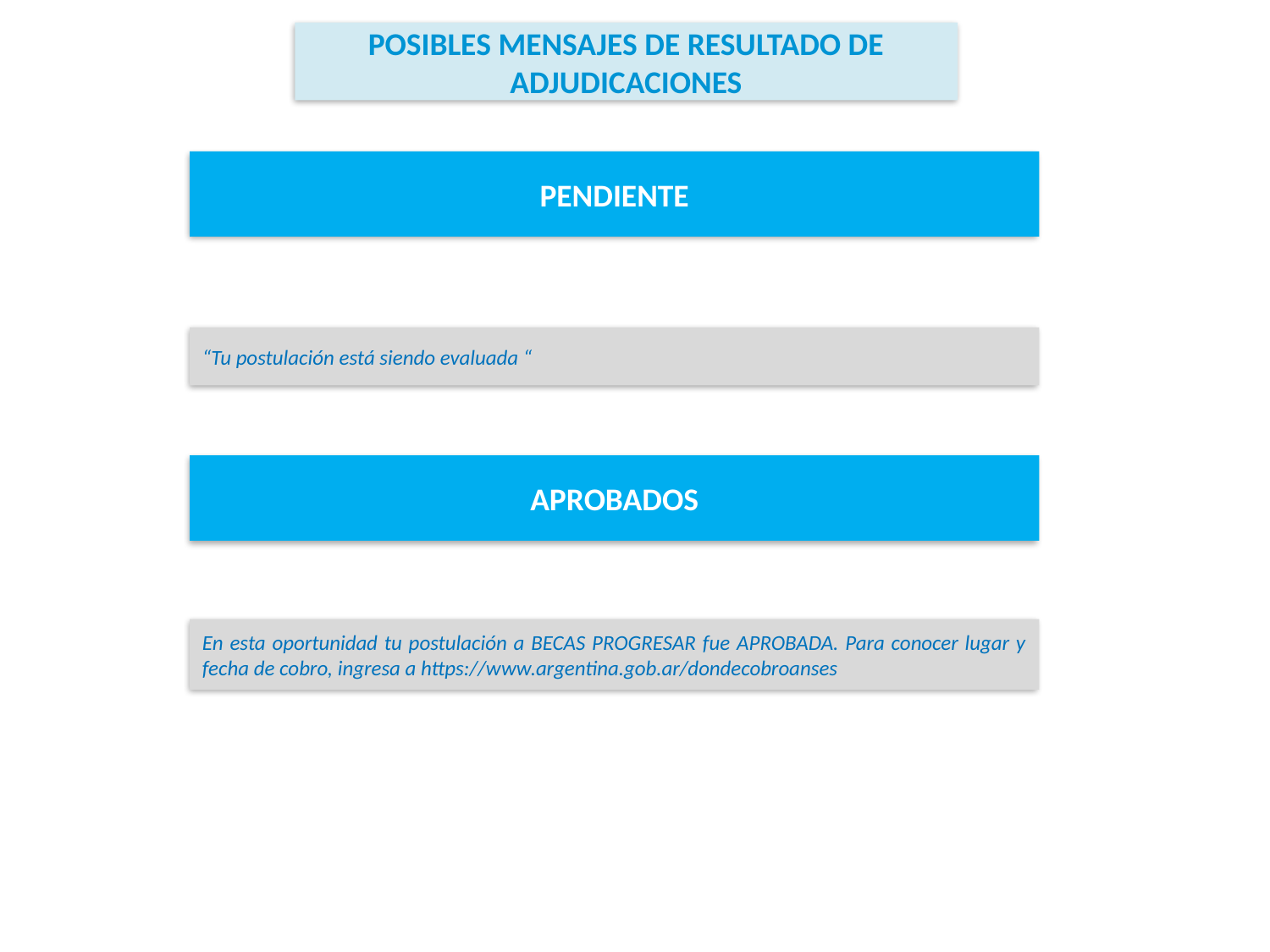

POSIBLES MENSAJES DE RESULTADO DE ADJUDICACIONES
PENDIENTE
“Tu postulación está siendo evaluada “
APROBADOS
+50%
 de materias aprobadas en el último año.

En esta oportunidad tu postulación a BECAS PROGRESAR fue APROBADA. Para conocer lugar y fecha de cobro, ingresa a https://www.argentina.gob.ar/dondecobroanses